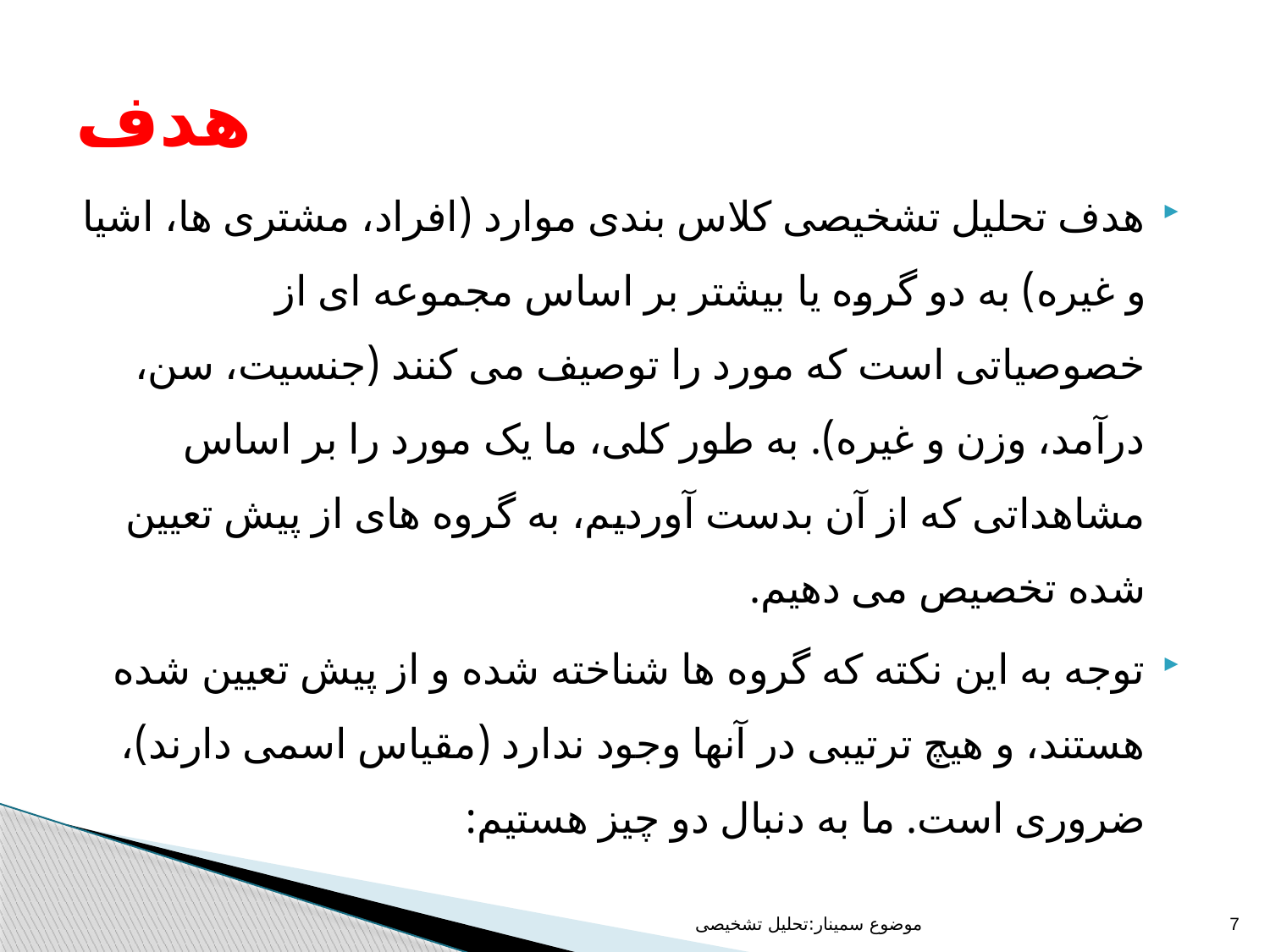

# هدف
هدف تحلیل تشخیصی کلاس بندی موارد (افراد، مشتری ها، اشیا و غیره) به دو گروه یا بیشتر بر اساس مجموعه ای از خصوصیاتی است که مورد را توصیف می کنند (جنسیت، سن، درآمد، وزن و غیره). به طور کلی، ما یک مورد را بر اساس مشاهداتی که از آن بدست آوردیم، به گروه های از پیش تعیین شده تخصیص می دهیم.
توجه به این نکته که گروه ها شناخته شده و از پیش تعیین شده هستند، و هیچ ترتیبی در آنها وجود ندارد (مقیاس اسمی دارند)، ضروری است. ما به دنبال دو چیز هستیم:

موضوع سمینار:تحلیل تشخیصی
7